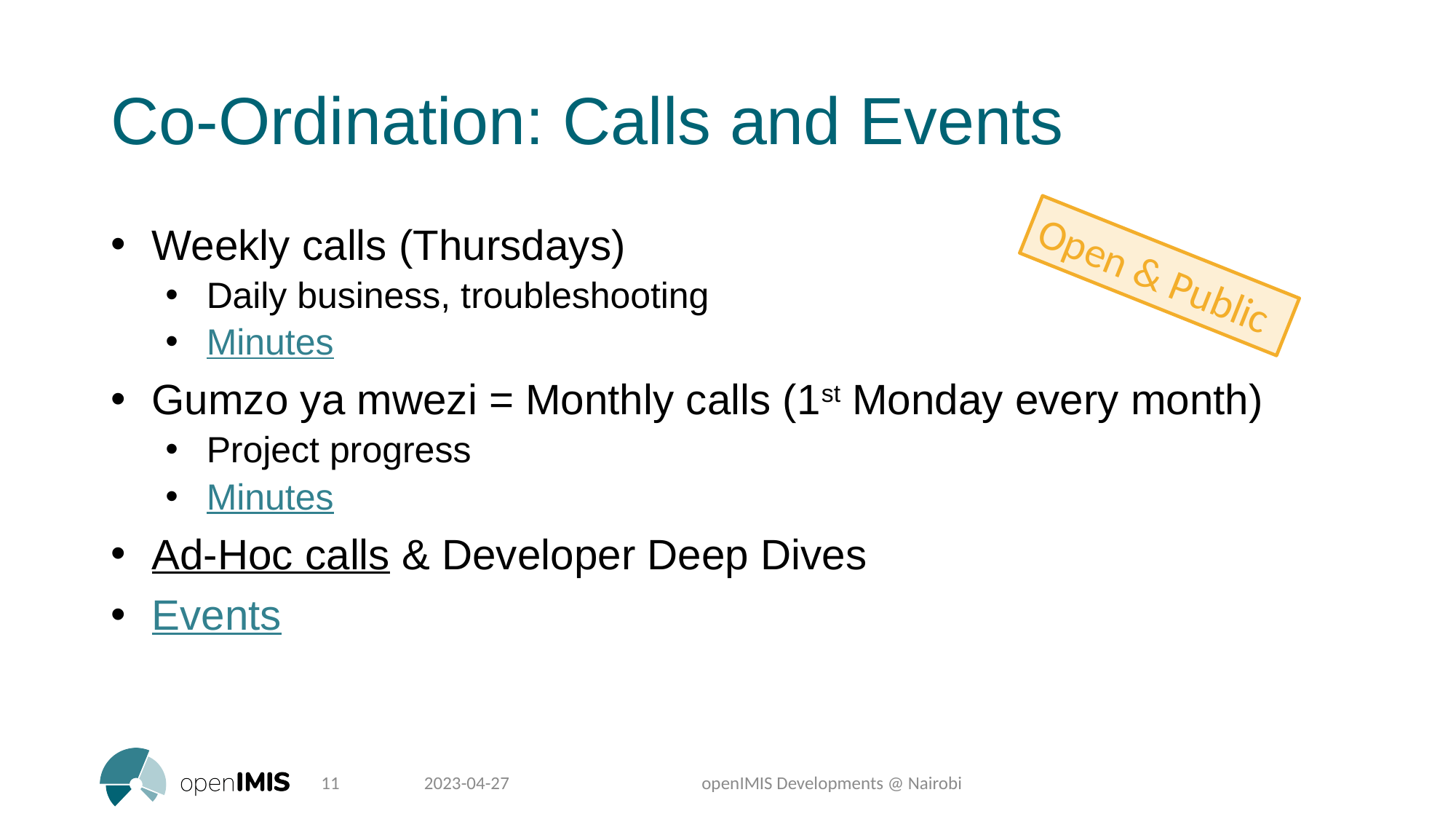

# Co-Ordination: Calls and Events
Weekly calls (Thursdays)
Daily business, troubleshooting
Minutes
Gumzo ya mwezi = Monthly calls (1st Monday every month)
Project progress
Minutes
Ad-Hoc calls & Developer Deep Dives
Events

Open & Public
11
2023-04-27
openIMIS Developments @ Nairobi